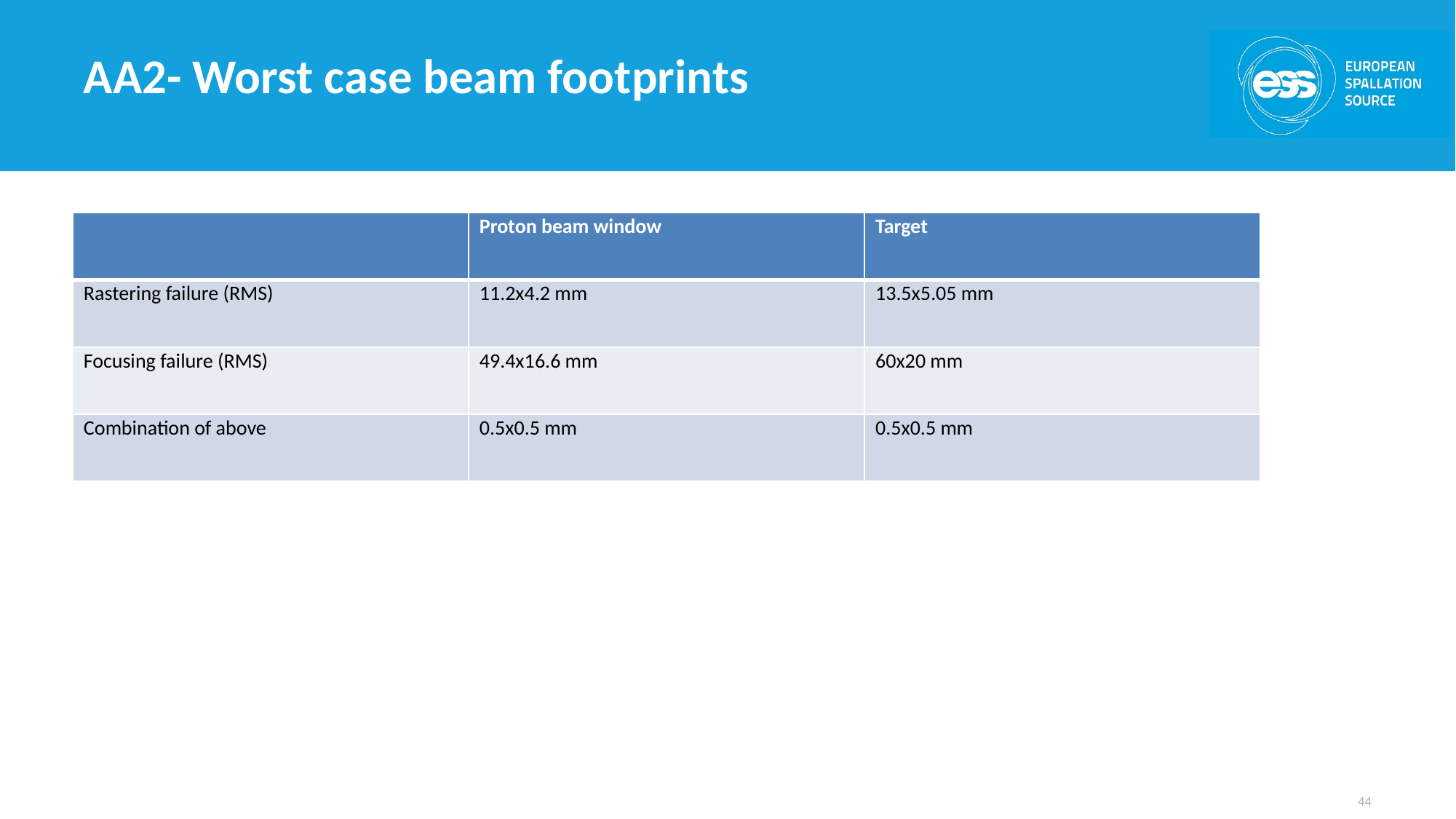

# AA2- Worst case beam footprints

|  | Proton beam window | Target |
| --- | --- | --- |
| Rastering failure (RMS) | 11.2x4.2 mm | 13.5x5.05 mm |
| Focusing failure (RMS) | 49.4x16.6 mm | 60x20 mm |
| Combination of above | 0.5x0.5 mm | 0.5x0.5 mm |
44